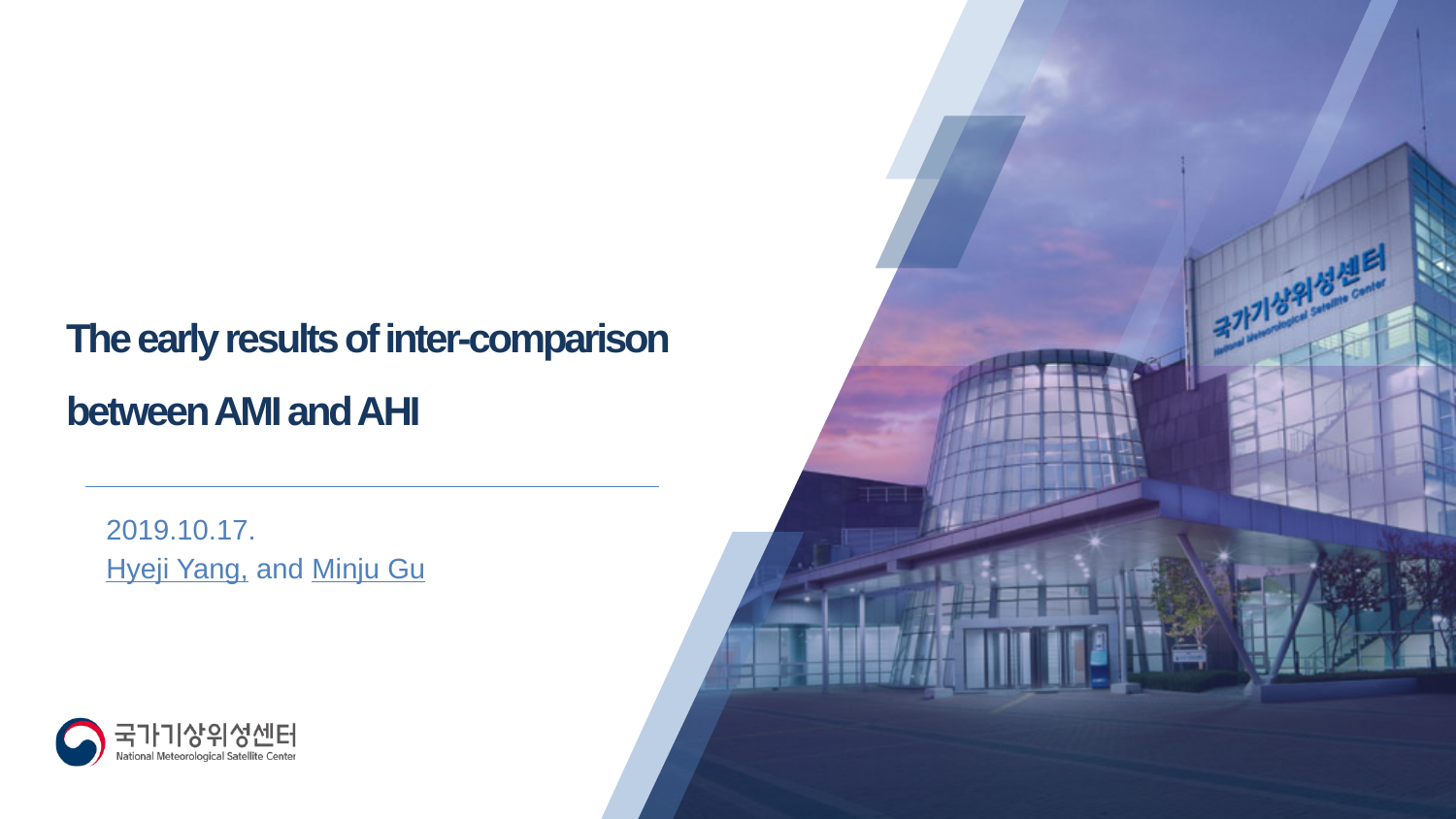

# The early results of inter-comparison between AMI and AHI
2019.10.17.
Hyeji Yang, and Minju Gu